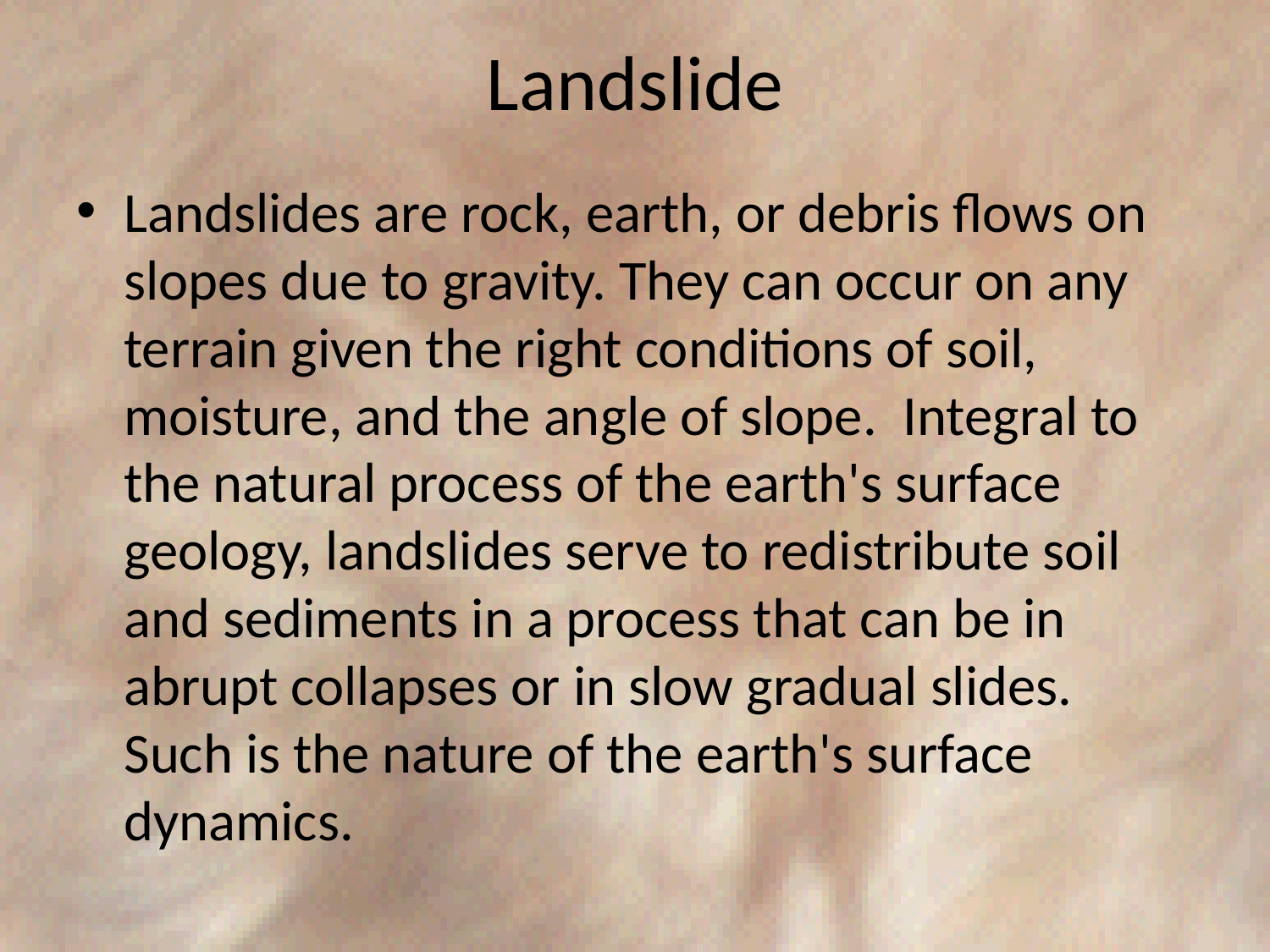

# Landslide
Landslides are rock, earth, or debris flows on slopes due to gravity. They can occur on any terrain given the right conditions of soil, moisture, and the angle of slope.  Integral to the natural process of the earth's surface geology, landslides serve to redistribute soil and sediments in a process that can be in abrupt collapses or in slow gradual slides.  Such is the nature of the earth's surface dynamics.